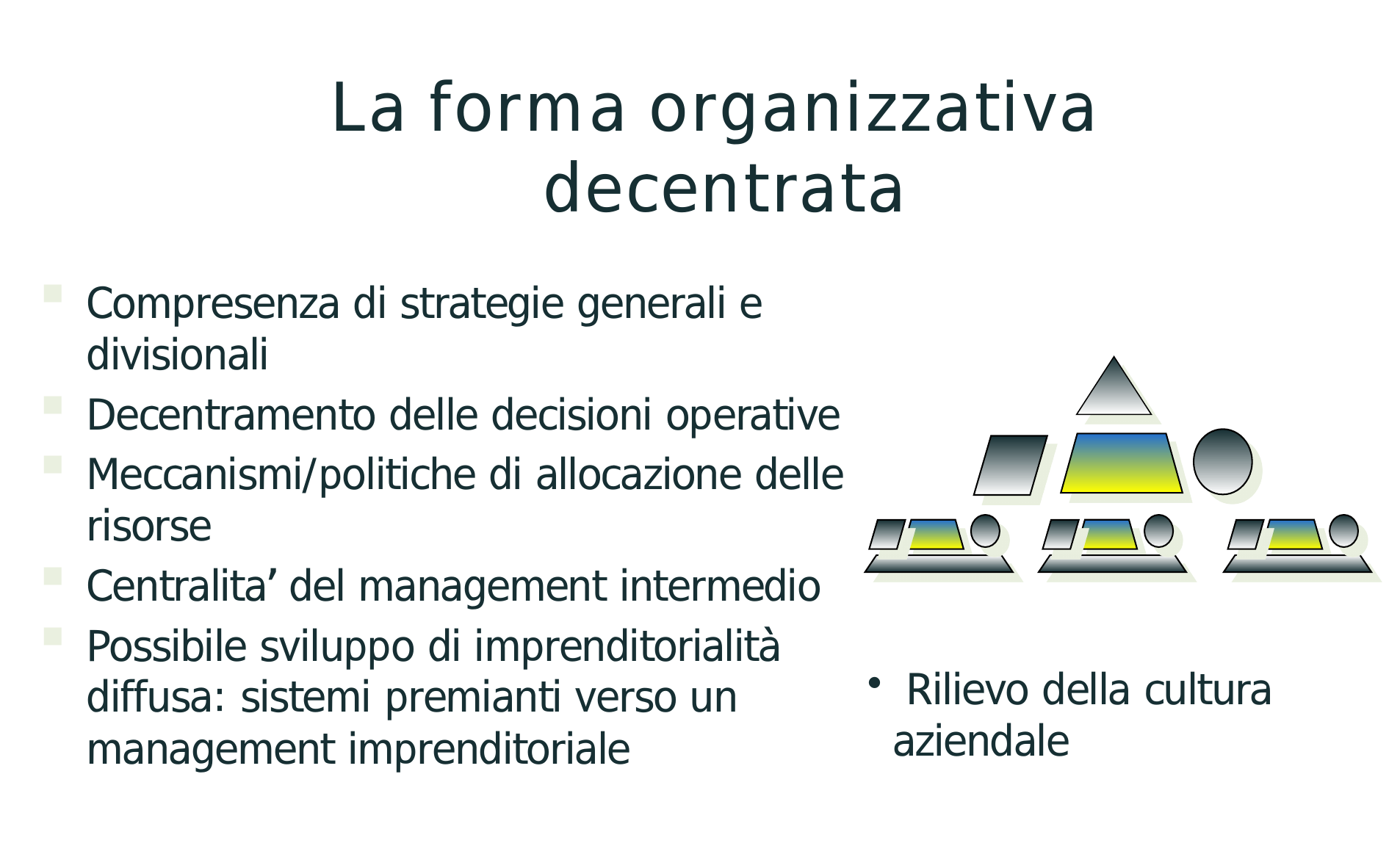

La forma organizzativa
decentrata
Compresenza di strategie generali e divisionali
Decentramento delle decisioni operative
Meccanismi/politiche di allocazione delle risorse
Centralita’ del management intermedio
Possibile sviluppo di imprenditorialità diffusa: sistemi premianti verso un management imprenditoriale

 Rilievo della cultura aziendale